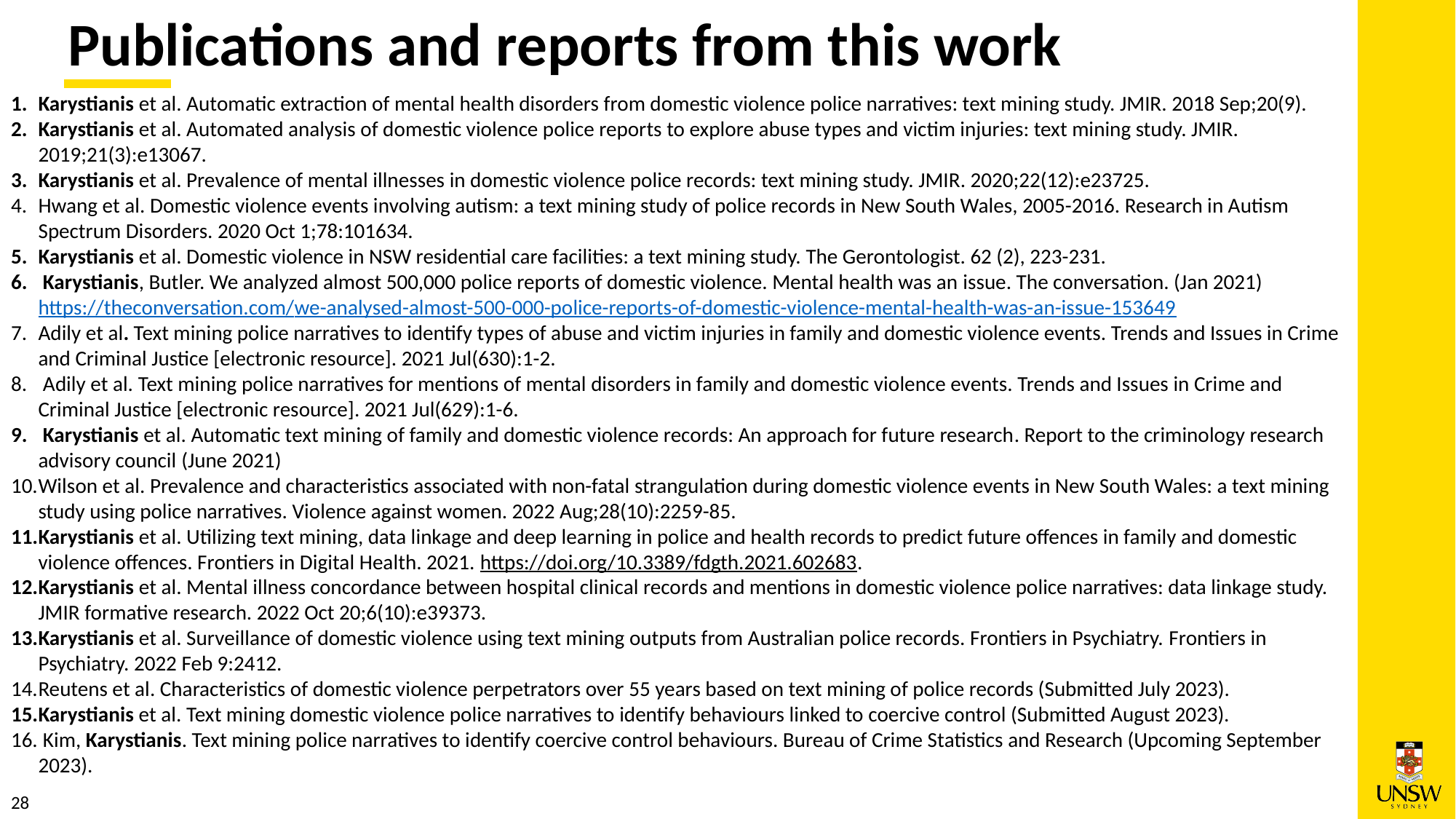

Publications and reports from this work
Karystianis et al. Automatic extraction of mental health disorders from domestic violence police narratives: text mining study. JMIR. 2018 Sep;20(9).
Karystianis et al. Automated analysis of domestic violence police reports to explore abuse types and victim injuries: text mining study. JMIR. 2019;21(3):e13067.
Karystianis et al. Prevalence of mental illnesses in domestic violence police records: text mining study. JMIR. 2020;22(12):e23725.
Hwang et al. Domestic violence events involving autism: a text mining study of police records in New South Wales, 2005-2016. Research in Autism Spectrum Disorders. 2020 Oct 1;78:101634.
Karystianis et al. Domestic violence in NSW residential care facilities: a text mining study. The Gerontologist. 62 (2), 223-231.
 Karystianis, Butler. We analyzed almost 500,000 police reports of domestic violence. Mental health was an issue. The conversation. (Jan 2021) https://theconversation.com/we-analysed-almost-500-000-police-reports-of-domestic-violence-mental-health-was-an-issue-153649
Adily et al. Text mining police narratives to identify types of abuse and victim injuries in family and domestic violence events. Trends and Issues in Crime and Criminal Justice [electronic resource]. 2021 Jul(630):1-2.
 Adily et al. Text mining police narratives for mentions of mental disorders in family and domestic violence events. Trends and Issues in Crime and Criminal Justice [electronic resource]. 2021 Jul(629):1-6.
 Karystianis et al. Automatic text mining of family and domestic violence records: An approach for future research. Report to the criminology research advisory council (June 2021)
Wilson et al. Prevalence and characteristics associated with non-fatal strangulation during domestic violence events in New South Wales: a text mining study using police narratives. Violence against women. 2022 Aug;28(10):2259-85.
Karystianis et al. Utilizing text mining, data linkage and deep learning in police and health records to predict future offences in family and domestic violence offences. Frontiers in Digital Health. 2021. https://doi.org/10.3389/fdgth.2021.602683.
Karystianis et al. Mental illness concordance between hospital clinical records and mentions in domestic violence police narratives: data linkage study. JMIR formative research. 2022 Oct 20;6(10):e39373.
Karystianis et al. Surveillance of domestic violence using text mining outputs from Australian police records. Frontiers in Psychiatry. Frontiers in Psychiatry. 2022 Feb 9:2412.
Reutens et al. Characteristics of domestic violence perpetrators over 55 years based on text mining of police records (Submitted July 2023).
Karystianis et al. Text mining domestic violence police narratives to identify behaviours linked to coercive control (Submitted August 2023).
 Kim, Karystianis. Text mining police narratives to identify coercive control behaviours. Bureau of Crime Statistics and Research (Upcoming September 2023).
28